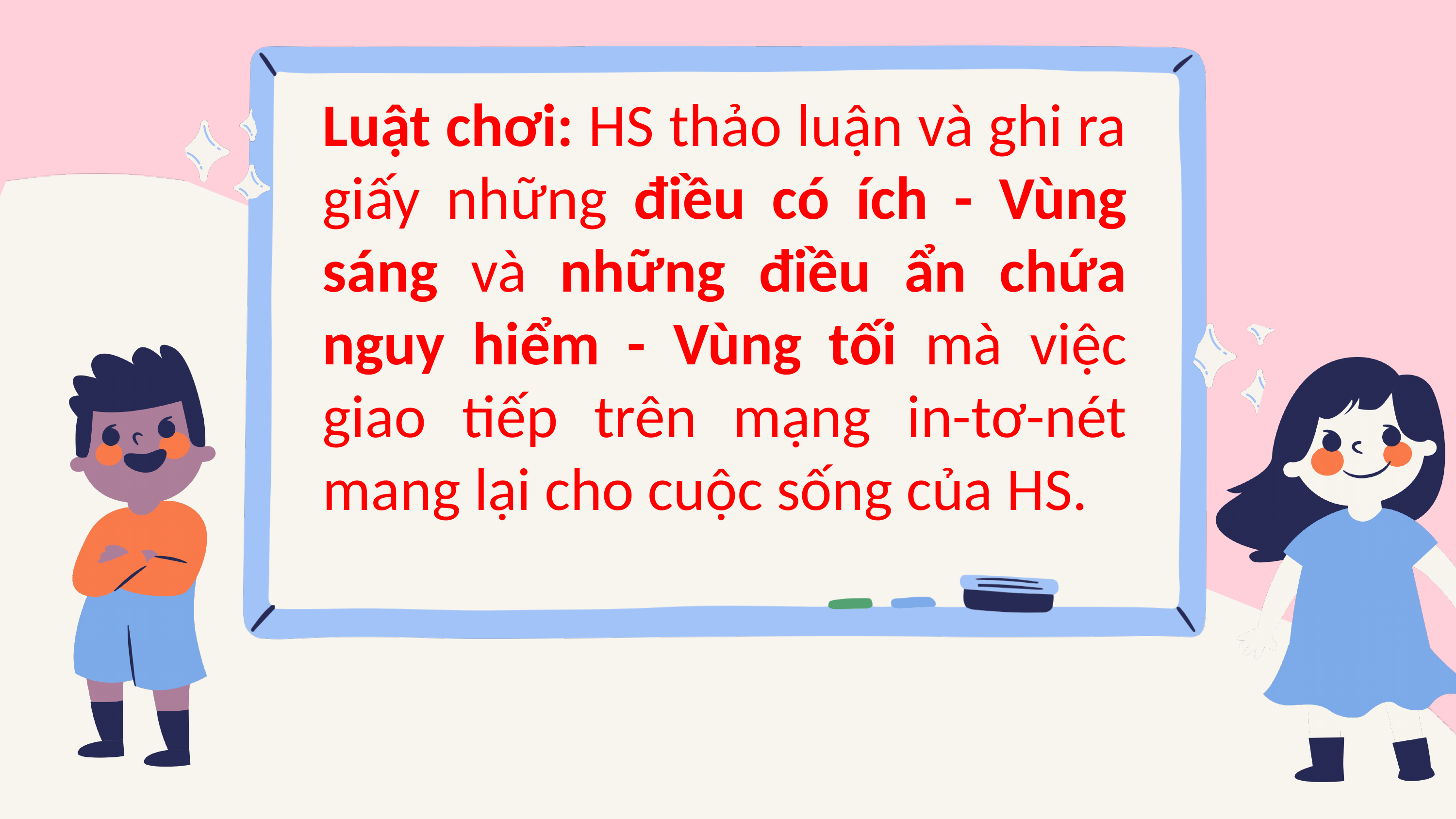

Luật chơi: HS thảo luận và ghi ra giấy những điều có ích - Vùng sáng và những điều ẩn chứa nguy hiểm - Vùng tối mà việc giao tiếp trên mạng in-tơ-nét mang lại cho cuộc sống của HS.